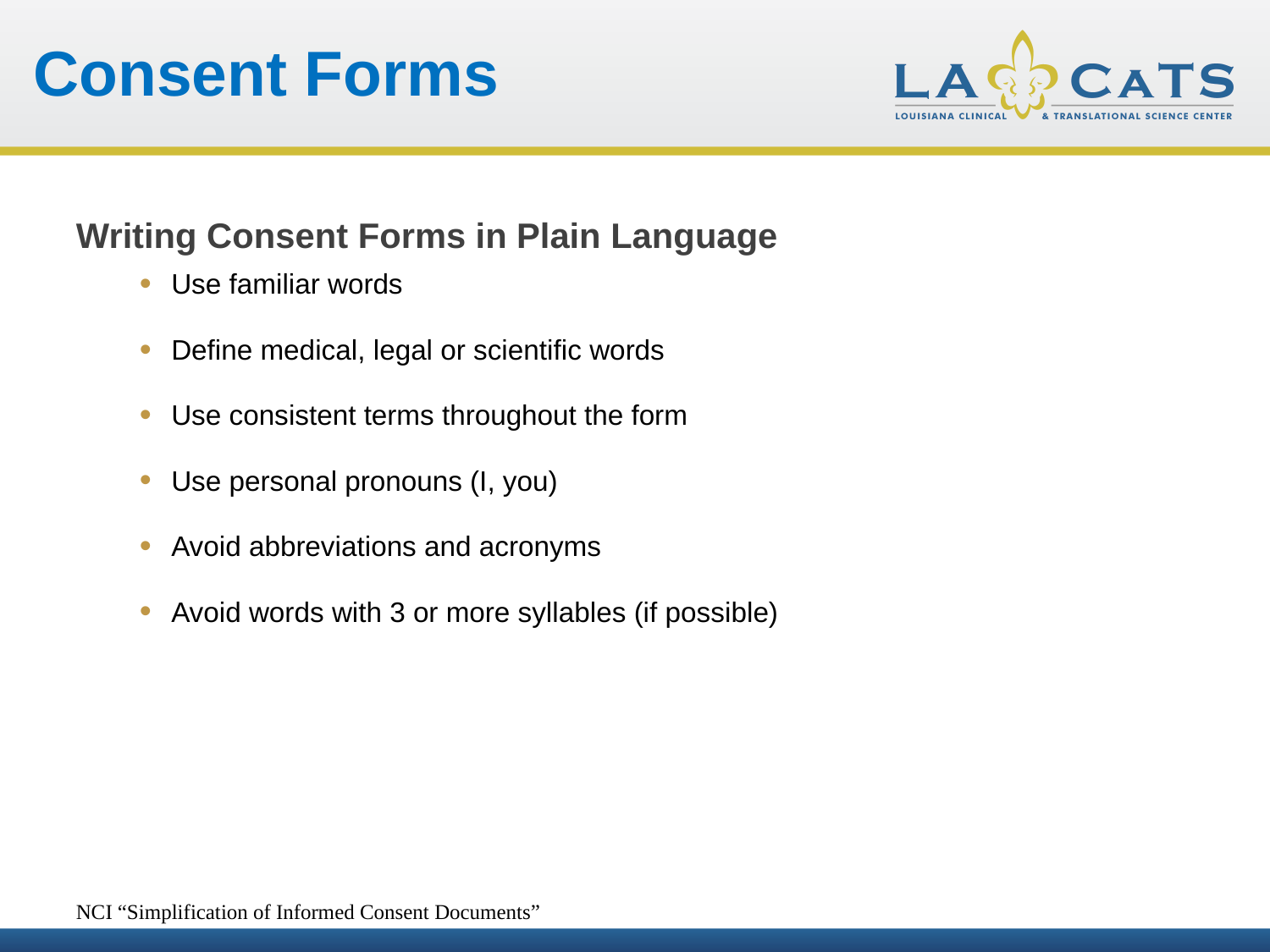

Consent Forms
Writing Consent Forms in Plain Language
Use familiar words
Define medical, legal or scientific words
Use consistent terms throughout the form
Use personal pronouns (I, you)
Avoid abbreviations and acronyms
Avoid words with 3 or more syllables (if possible)

NCI “Simplification of Informed Consent Documents”